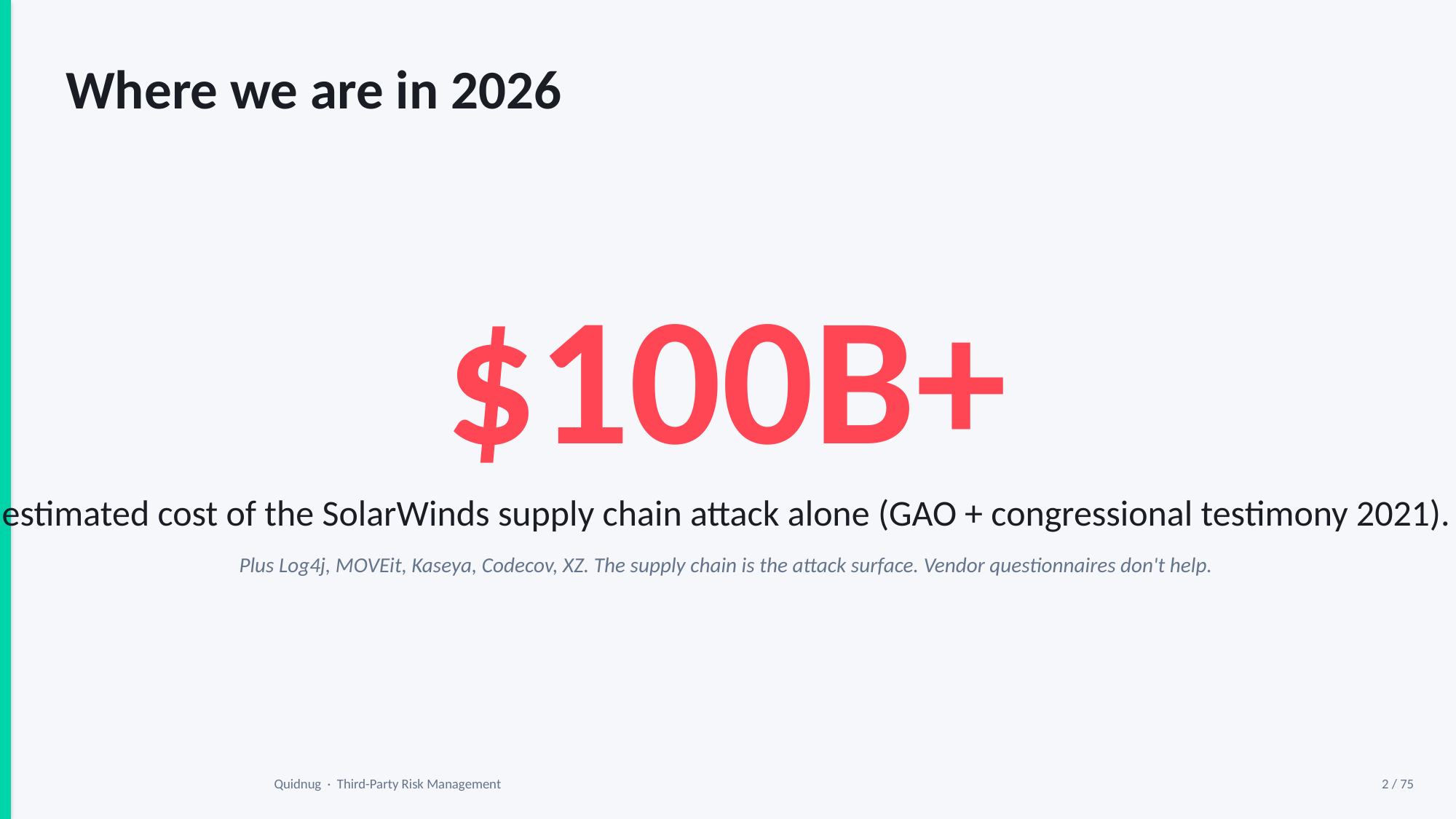

Where we are in 2026
$100B+
estimated cost of the SolarWinds supply chain attack alone (GAO + congressional testimony 2021).
Plus Log4j, MOVEit, Kaseya, Codecov, XZ. The supply chain is the attack surface. Vendor questionnaires don't help.
Quidnug  ·  Third-Party Risk Management
2 / 75